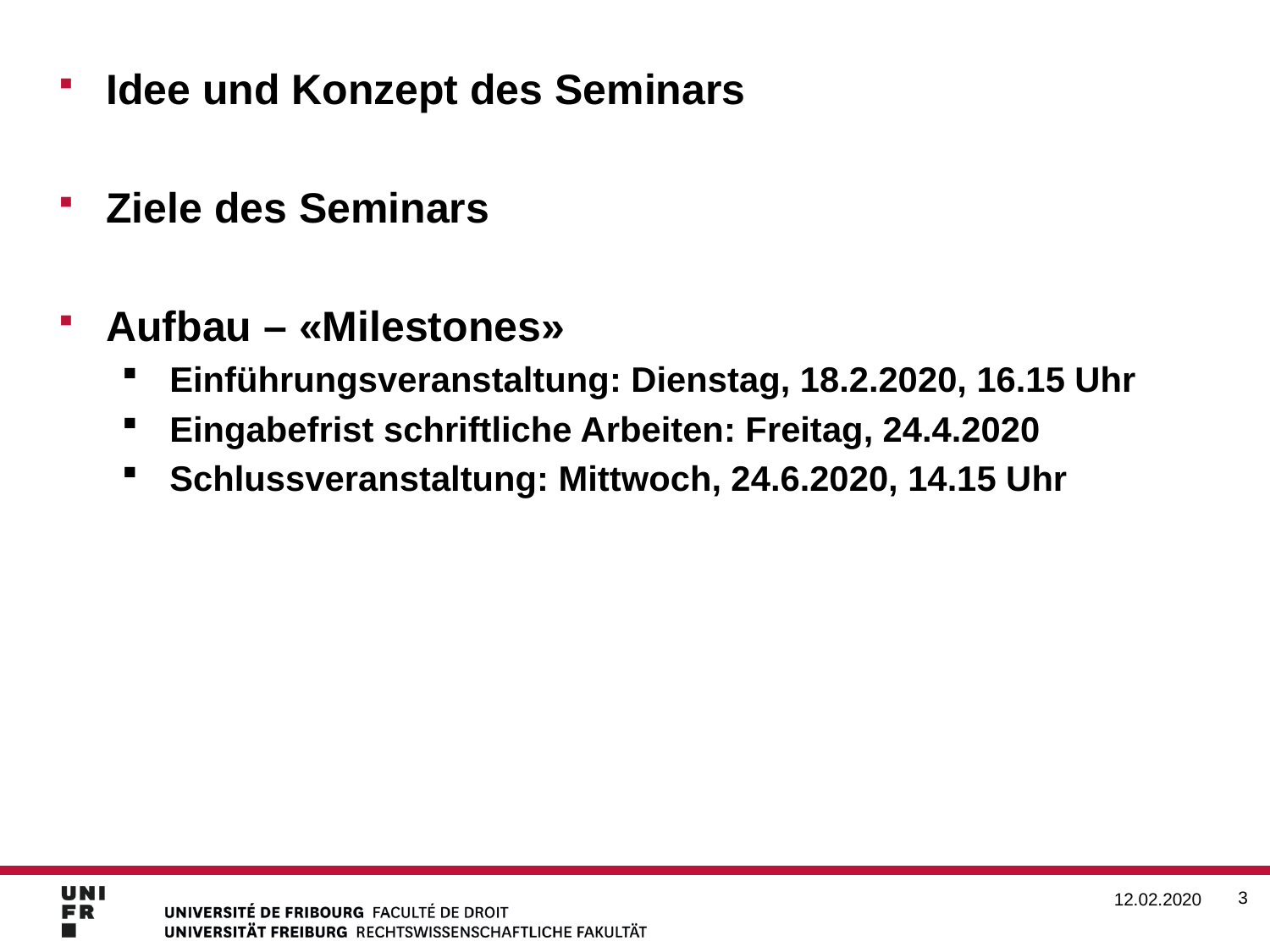

Idee und Konzept des Seminars

Ziele des Seminars

Aufbau – «Milestones»
Einführungsveranstaltung: Dienstag, 18.2.2020, 16.15 Uhr
Eingabefrist schriftliche Arbeiten: Freitag, 24.4.2020
Schlussveranstaltung: Mittwoch, 24.6.2020, 14.15 Uhr

3
12.02.2020